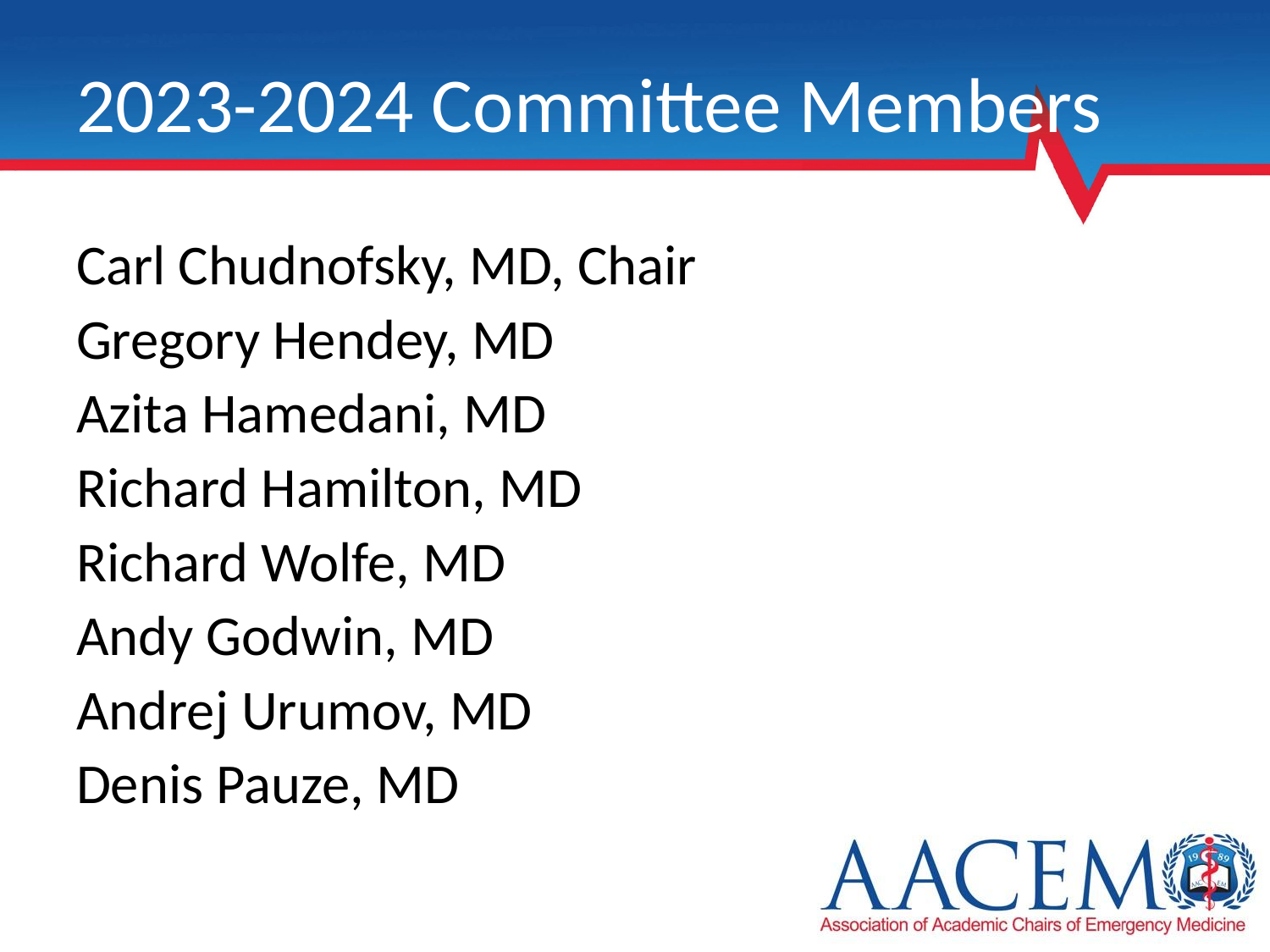

# 2023-2024 Committee Members
Carl Chudnofsky, MD, Chair
Gregory Hendey, MD
Azita Hamedani, MD
Richard Hamilton, MD
Richard Wolfe, MD
Andy Godwin, MD
Andrej Urumov, MD
Denis Pauze, MD